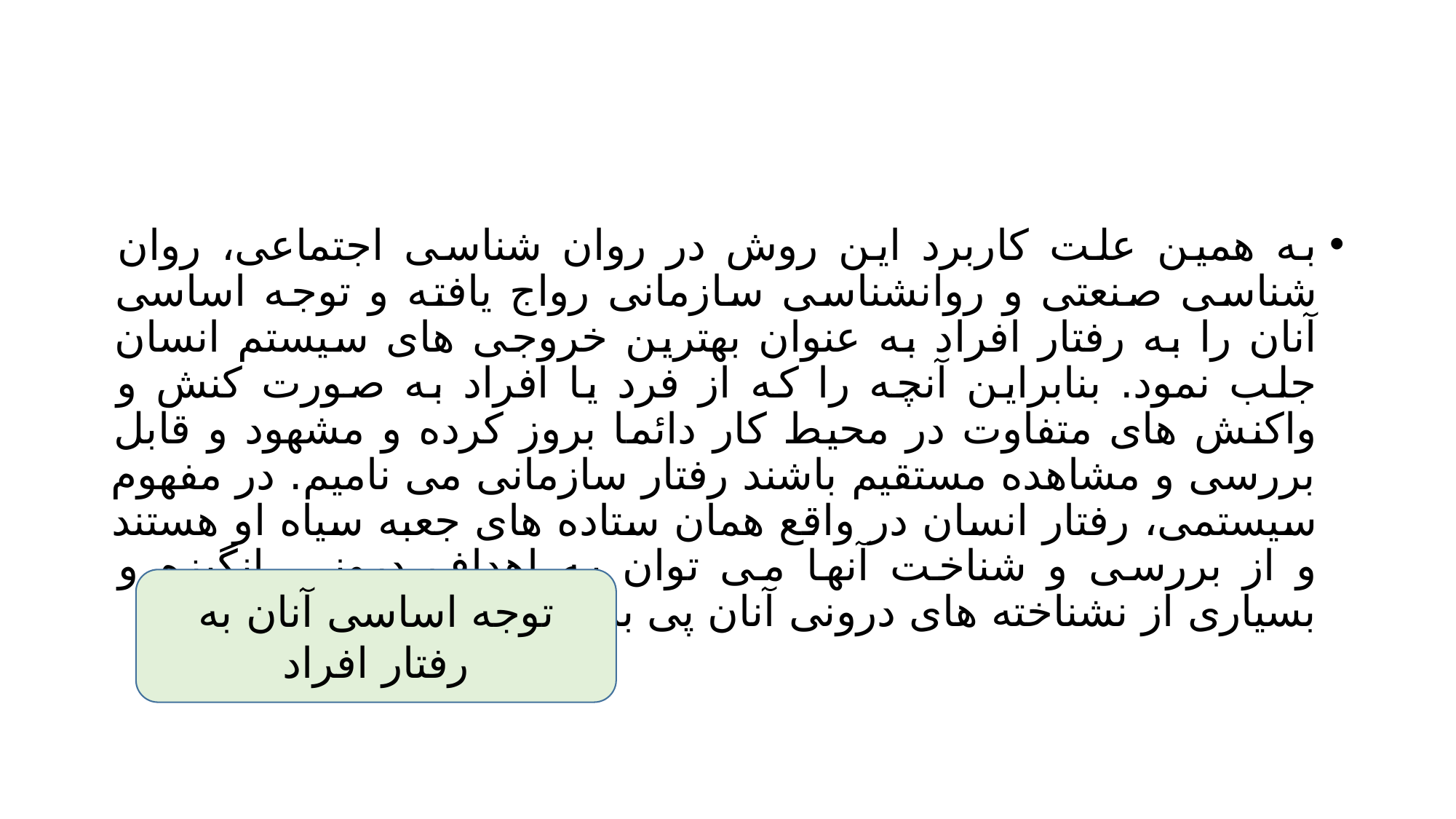

#
به همین علت کاربرد این روش در روان شناسی اجتماعی، روان شناسی صنعتی و روانشناسی سازمانی رواج یافته و توجه اساسی آنان را به رفتار افراد به عنوان بهترین خروجی های سیستم انسان جلب نمود. بنابراین آنچه را که از فرد یا افراد به صورت کنش و واکنش های متفاوت در محیط کار دائما بروز کرده و مشهود و قابل بررسی و مشاهده مستقیم باشند رفتار سازمانی می نامیم. در مفهوم سیستمی، رفتار انسان در واقع همان ستاده های جعبه سیاه او هستند و از بررسی و شناخت آنها می توان به اهداف درونی، انگیزه و بسیاری از نشناخته های درونی آنان پی برد.

توجه اساسی آنان به رفتار افراد